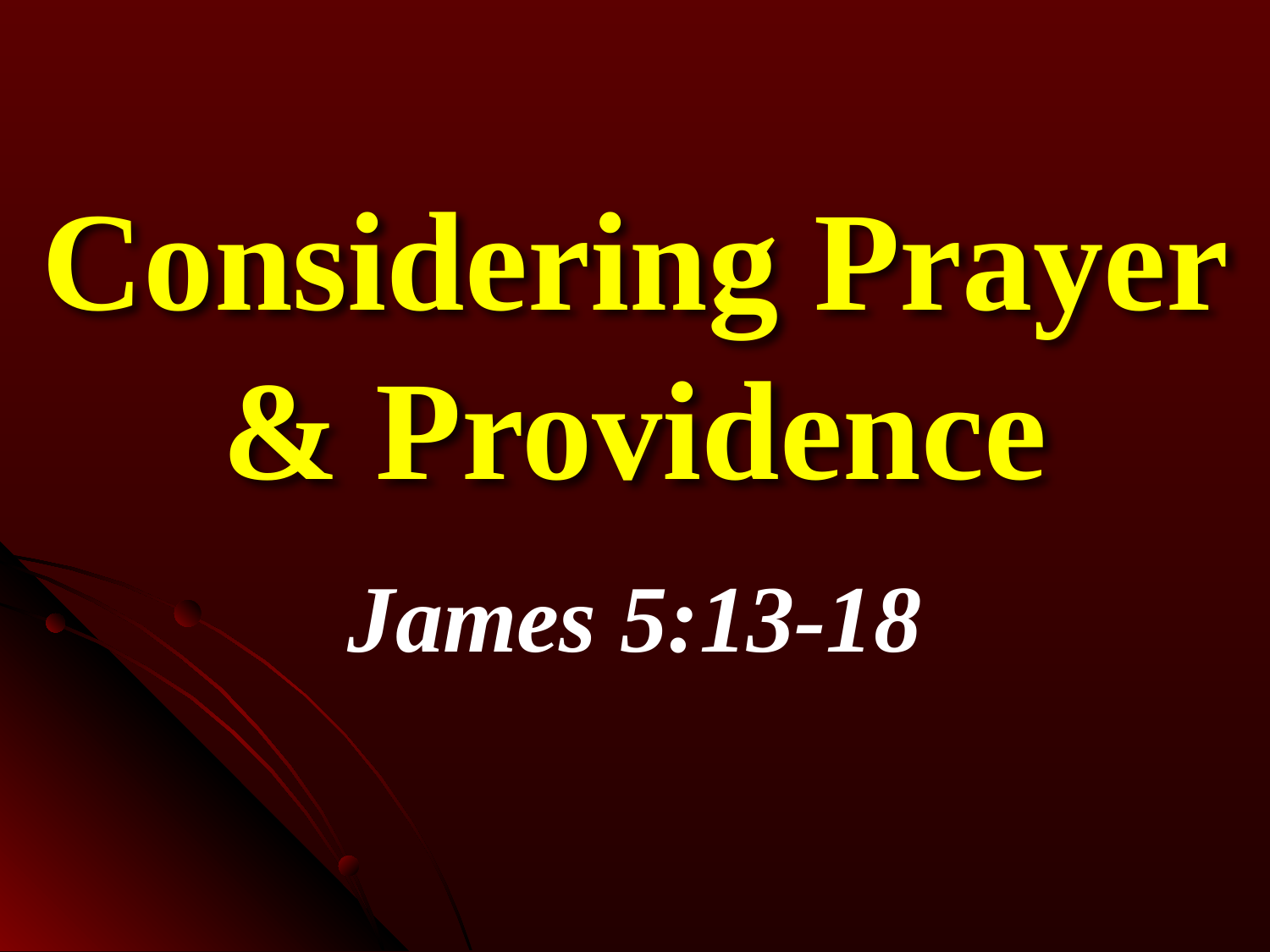

# Considering Prayer & Providence
James 5:13-18